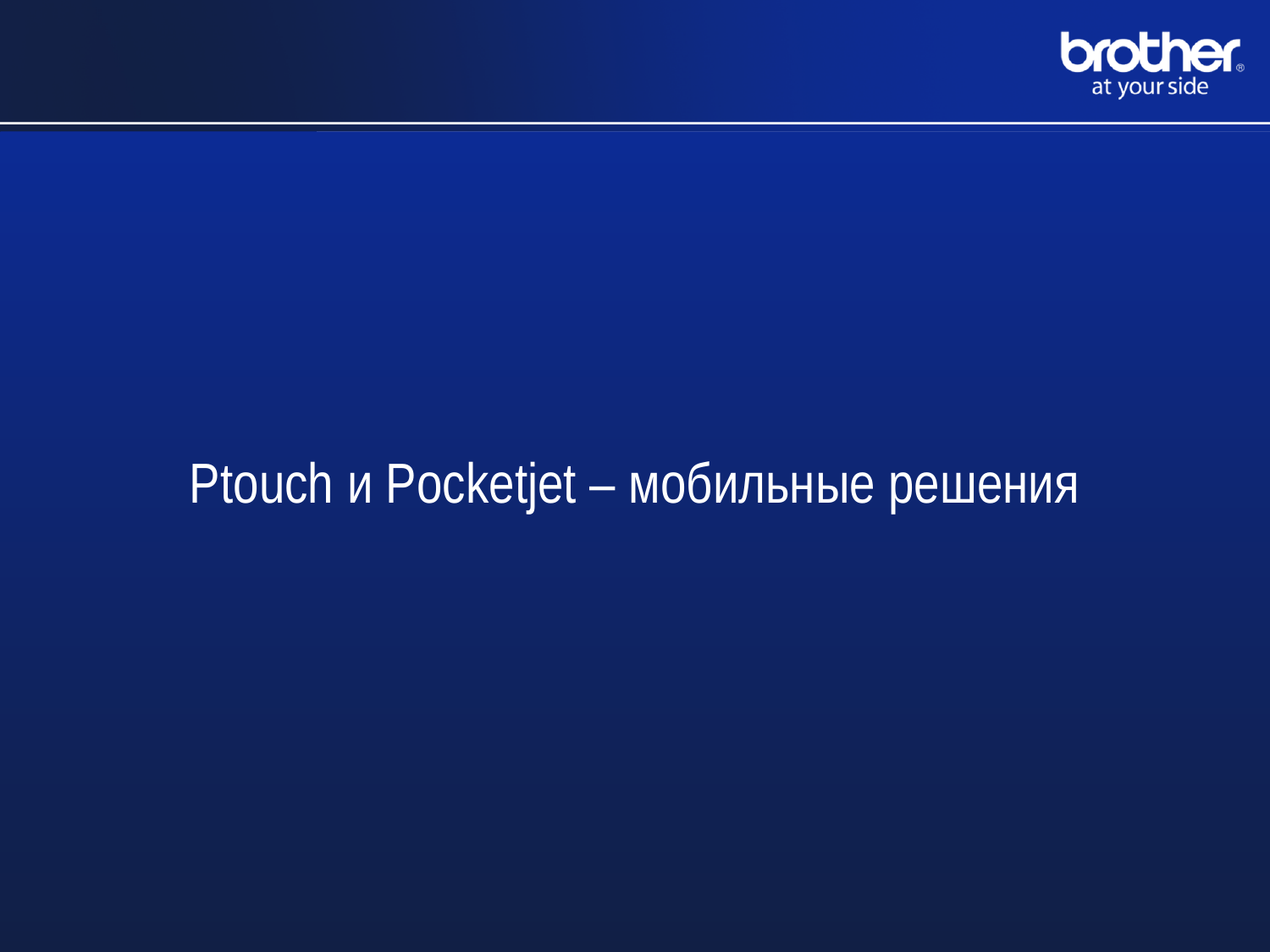

# Ptouch и Pocketjet – мобильные решения